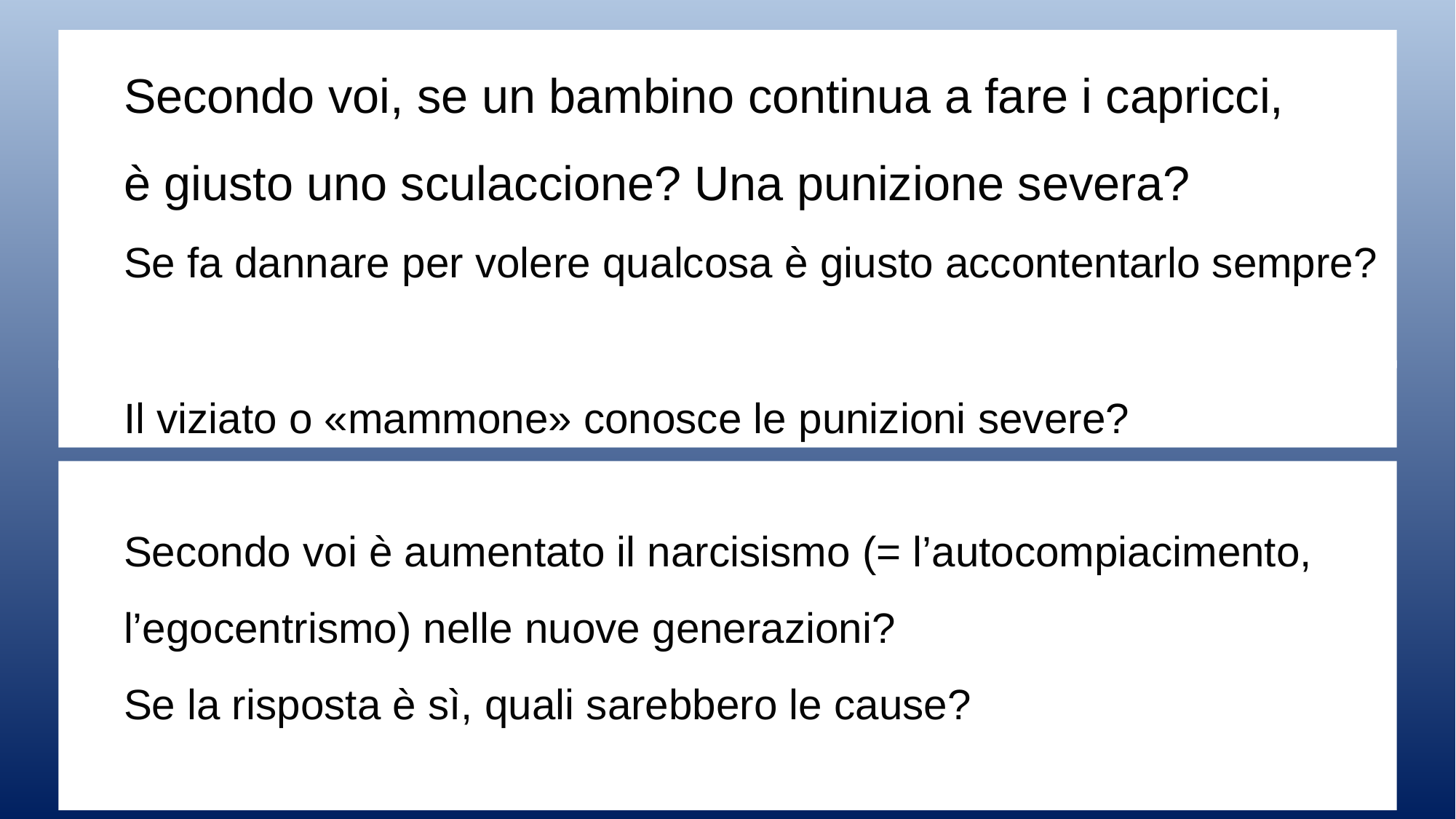

Secondo voi, se un bambino continua a fare i capricci,
è giusto uno sculaccione? Una punizione severa?
Se fa dannare per volere qualcosa è giusto accontentarlo sempre?

Il viziato o «mammone» conosce le punizioni severe?

Secondo voi è aumentato il narcisismo (= l’autocompiacimento, l’egocentrismo) nelle nuove generazioni?
Se la risposta è sì, quali sarebbero le cause?